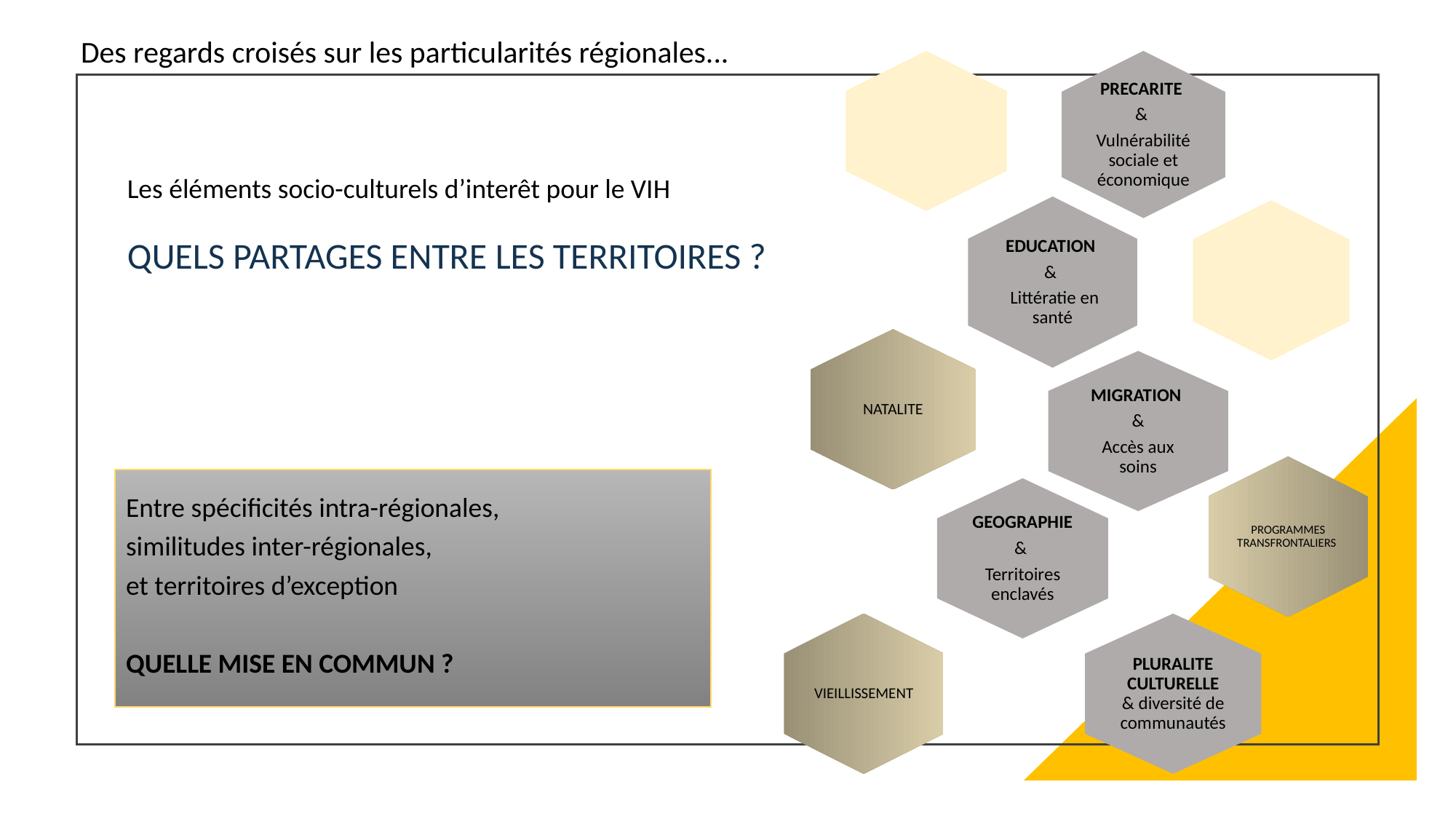

Des regards croisés sur les particularités régionales...
PRECARITE
&
Vulnérabilité sociale et économique

EDUCATION
&
 Littératie en santé

MIGRATION
&
Accès aux soins
NATALITE
GEOGRAPHIE
&
Territoires enclavés
PROGRAMMES TRANSFRONTALIERS
PLURALITE CULTURELLE & diversité de communautés
VIEILLISSEMENT

# Les éléments socio-culturels d’interêt pour le VIH QUELS PARTAGES ENTRE LES TERRITOIRES ?

Entre spécificités intra-régionales,
similitudes inter-régionales,
et territoires d’exception

QUELLE MISE EN COMMUN ?